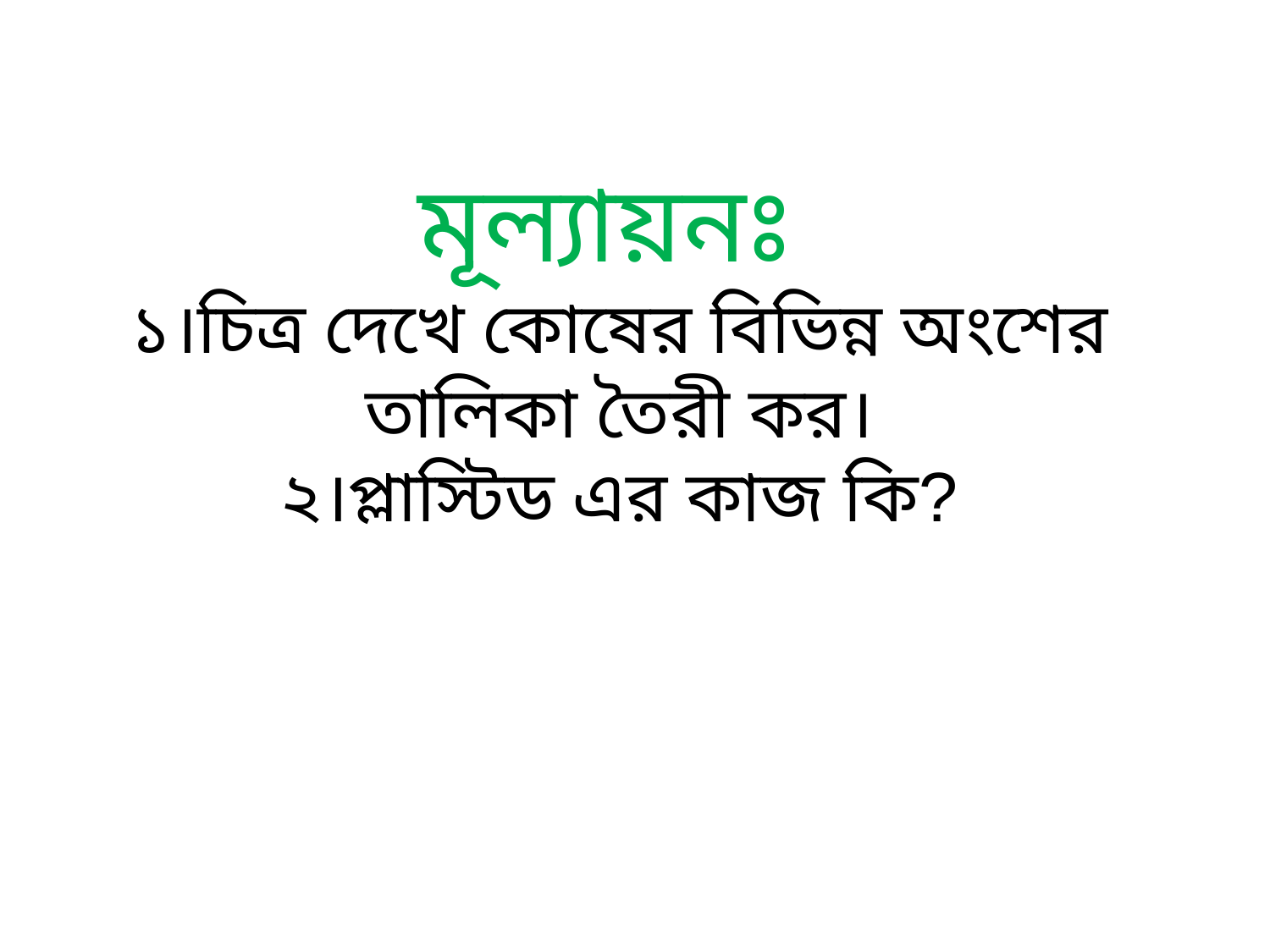

# মূল্যায়নঃ ১।চিত্র দেখে কোষের বিভিন্ন অংশের তালিকা তৈরী কর। ২।প্লাস্টিড এর কাজ কি?